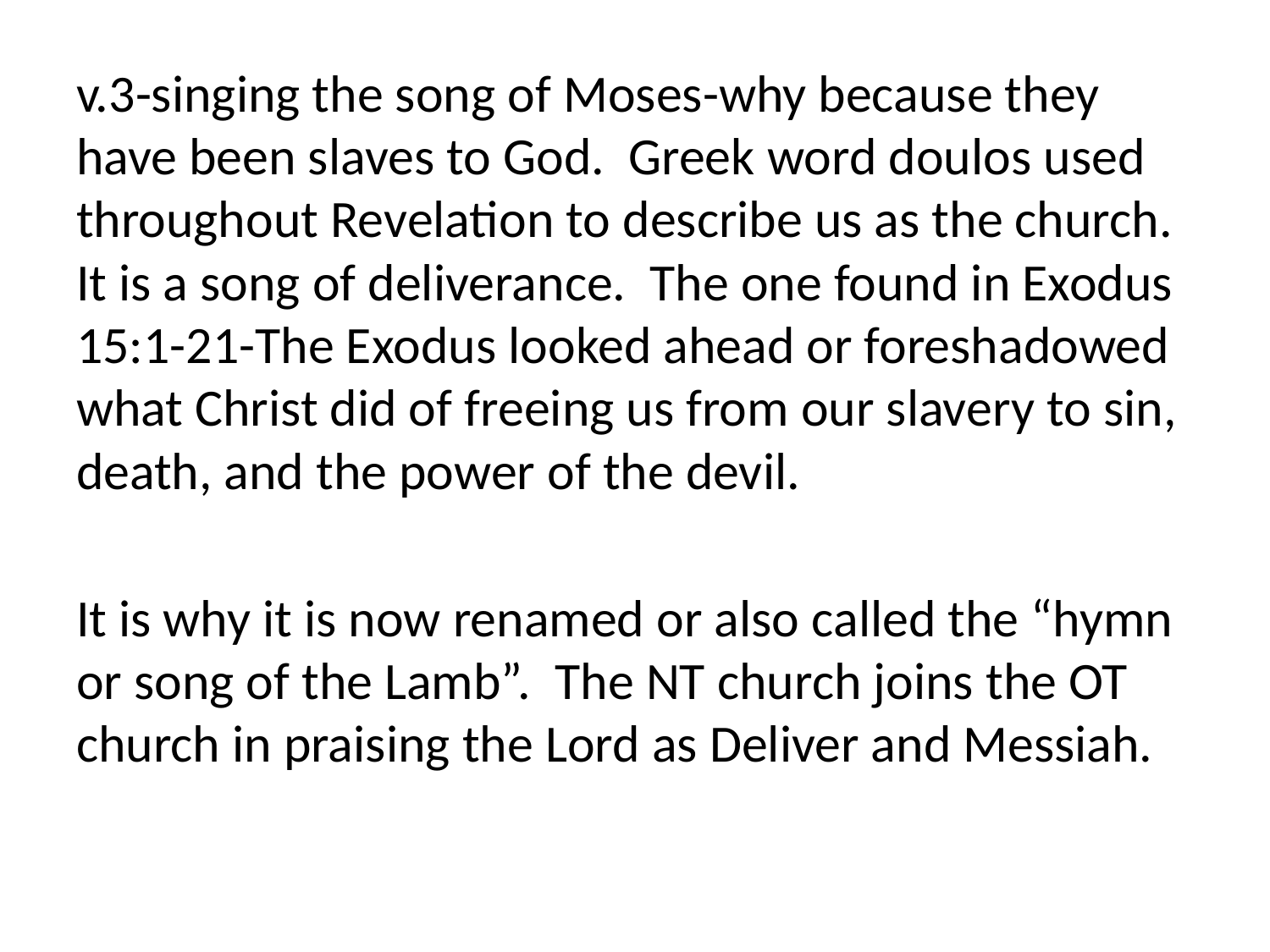

v.3-singing the song of Moses-why because they have been slaves to God.  Greek word doulos used throughout Revelation to describe us as the church.  It is a song of deliverance.  The one found in Exodus 15:1-21-The Exodus looked ahead or foreshadowed what Christ did of freeing us from our slavery to sin, death, and the power of the devil.

It is why it is now renamed or also called the “hymn or song of the Lamb”.  The NT church joins the OT church in praising the Lord as Deliver and Messiah.